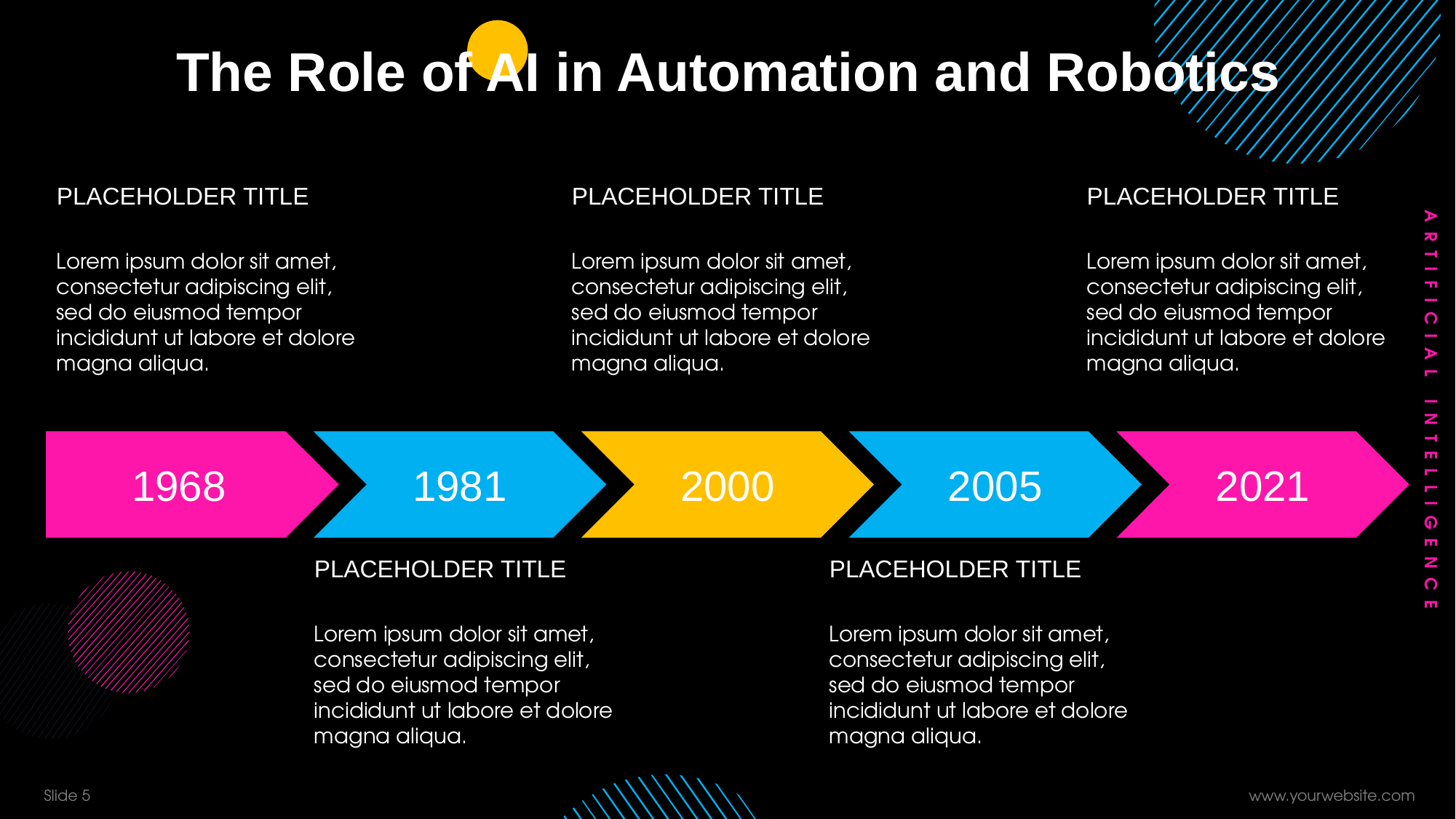

# The Role of AI in Automation and Robotics

PLACEHOLDER TITLE
Lorem ipsum dolor sit amet, consectetur adipiscing elit, sed do eiusmod tempor incididunt ut labore et dolore magna aliqua.
PLACEHOLDER TITLE
Lorem ipsum dolor sit amet, consectetur adipiscing elit, sed do eiusmod tempor incididunt ut labore et dolore magna aliqua.
PLACEHOLDER TITLE
Lorem ipsum dolor sit amet, consectetur adipiscing elit, sed do eiusmod tempor incididunt ut labore et dolore magna aliqua.
1968
1981
2000
2005
2021
PLACEHOLDER TITLE
Lorem ipsum dolor sit amet, consectetur adipiscing elit, sed do eiusmod tempor incididunt ut labore et dolore magna aliqua.
PLACEHOLDER TITLE
Lorem ipsum dolor sit amet, consectetur adipiscing elit, sed do eiusmod tempor incididunt ut labore et dolore magna aliqua.
ARTIFICIAL INTELLIGENCE

Slide 5
www.yourwebsite.com